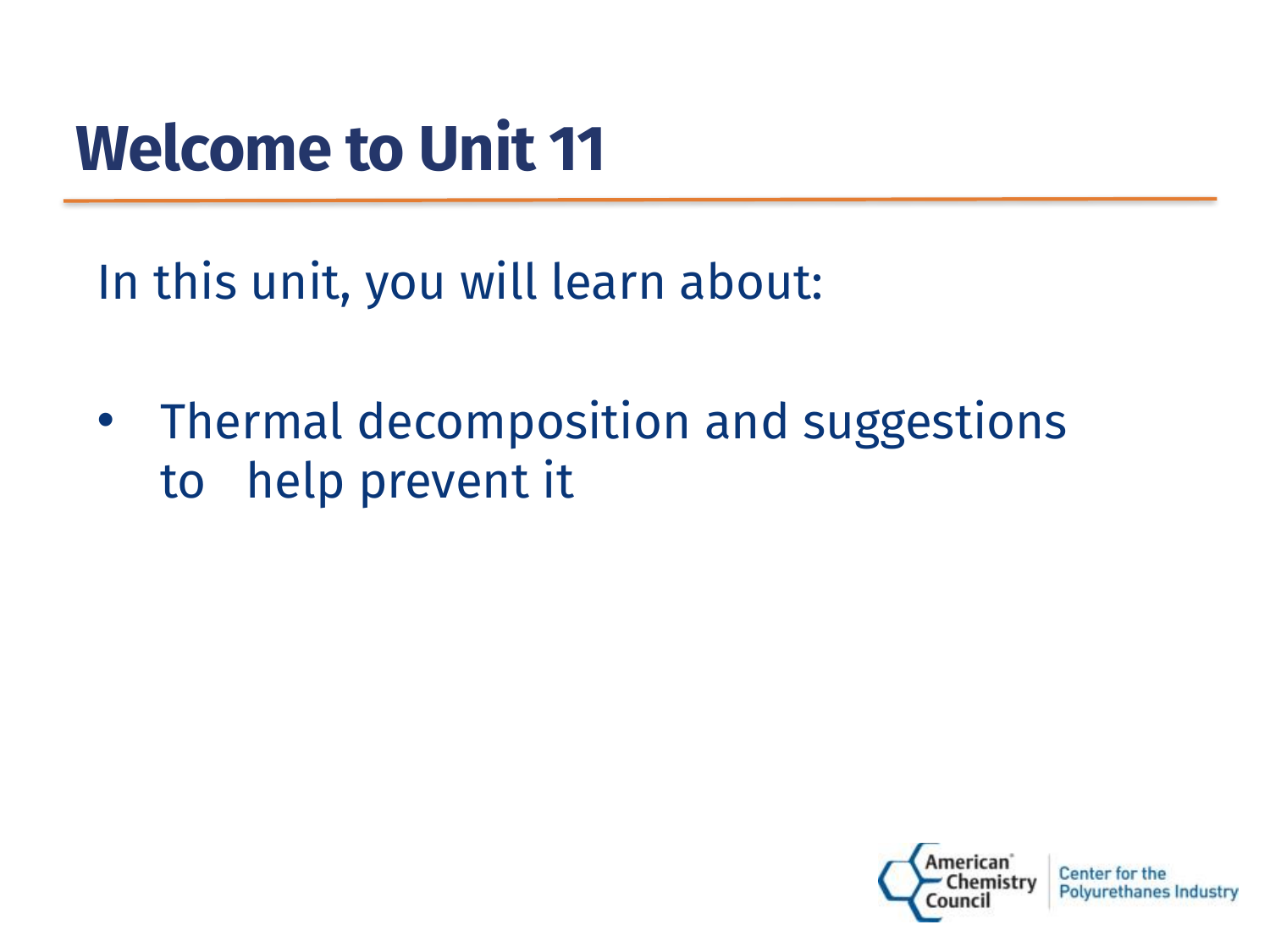

# Welcome to Unit 11
In this unit, you will learn about:

Thermal decomposition and suggestions to   help prevent it